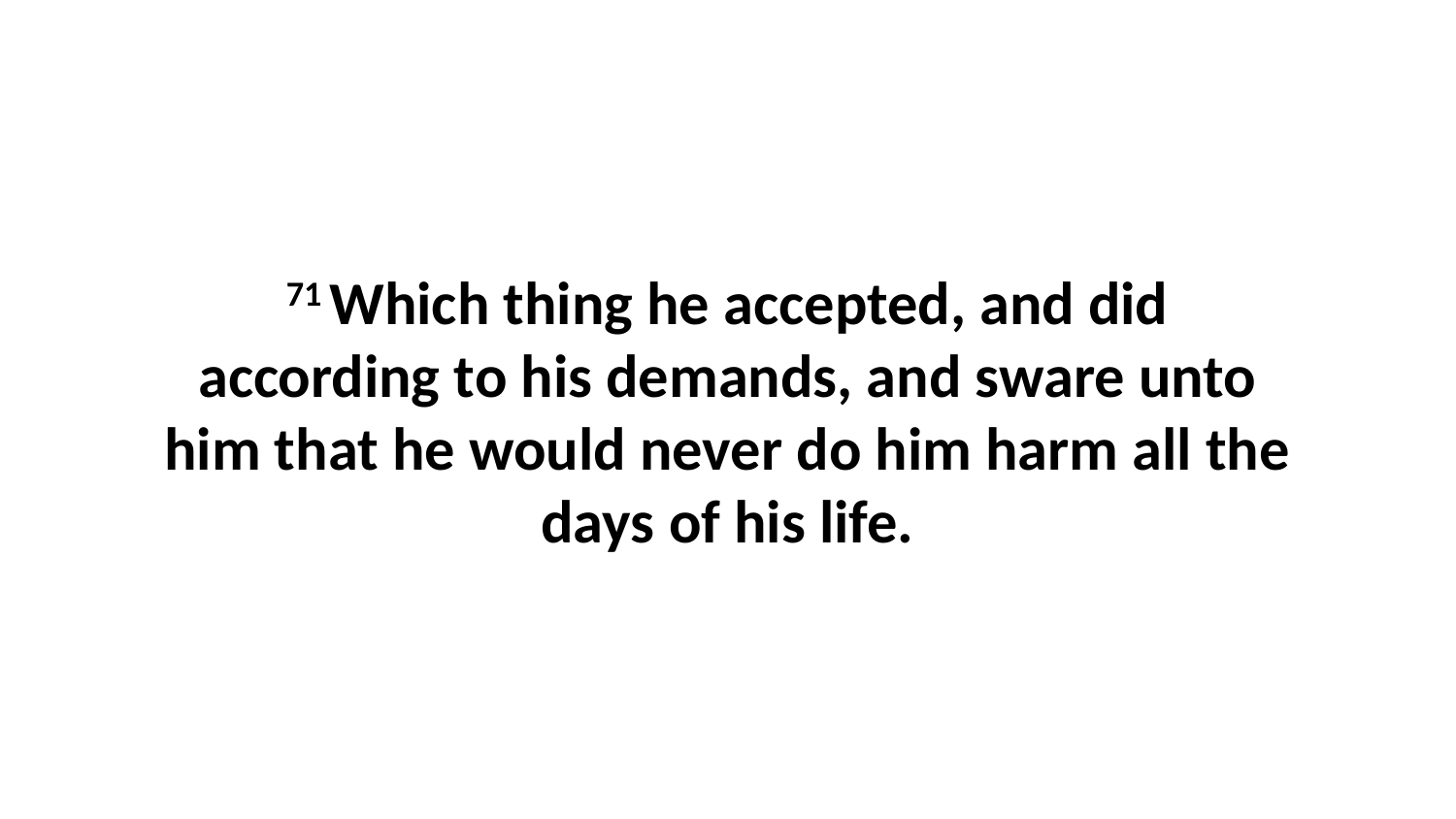

71 Which thing he accepted, and did according to his demands, and sware unto him that he would never do him harm all the days of his life.